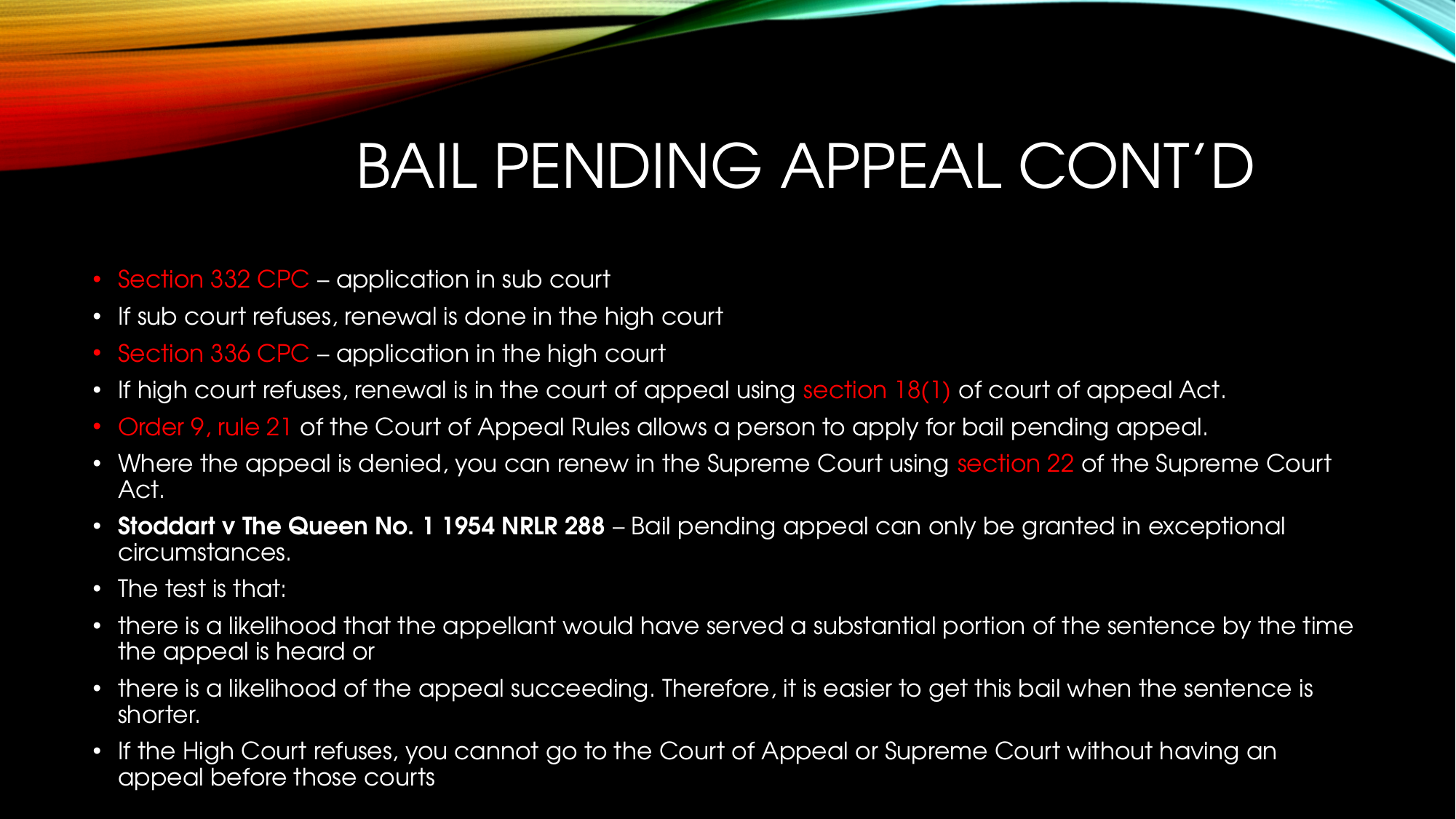

# Bail pending appeal cont’d
Section 332 CPC – application in sub court
If sub court refuses, renewal is done in the high court
Section 336 CPC – application in the high court
If high court refuses, renewal is in the court of appeal using section 18(1) of court of appeal Act.
Order 9, rule 21 of the Court of Appeal Rules allows a person to apply for bail pending appeal.
Where the appeal is denied, you can renew in the Supreme Court using section 22 of the Supreme Court Act.
Stoddart v The Queen No. 1 1954 NRLR 288 – Bail pending appeal can only be granted in exceptional circumstances.
The test is that:
there is a likelihood that the appellant would have served a substantial portion of the sentence by the time the appeal is heard or
there is a likelihood of the appeal succeeding. Therefore, it is easier to get this bail when the sentence is shorter.
If the High Court refuses, you cannot go to the Court of Appeal or Supreme Court without having an appeal before those courts